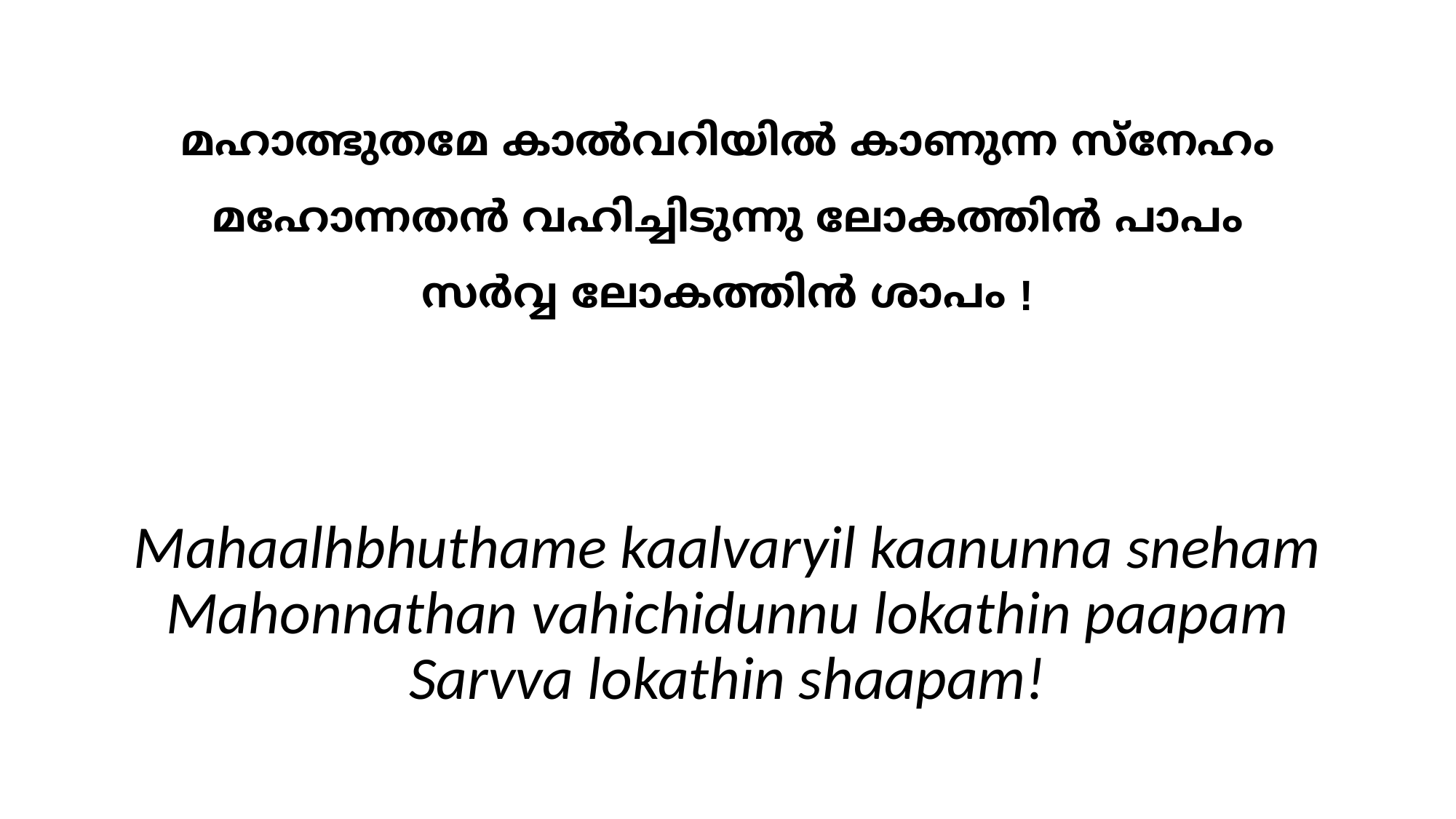

മഹാത്ഭുതമേ കാല്‍വറിയില്‍ കാണുന്ന സ്നേഹം
മഹോന്നതന്‍ വഹിച്ചിടുന്നു ലോകത്തിന്‍ പാപം
സര്‍വ്വ ലോകത്തിന്‍ ശാപം !
# Mahaalhbhuthame kaalvaryil kaanunna sneham Mahonnathan vahichidunnu lokathin paapam Sarvva lokathin shaapam!